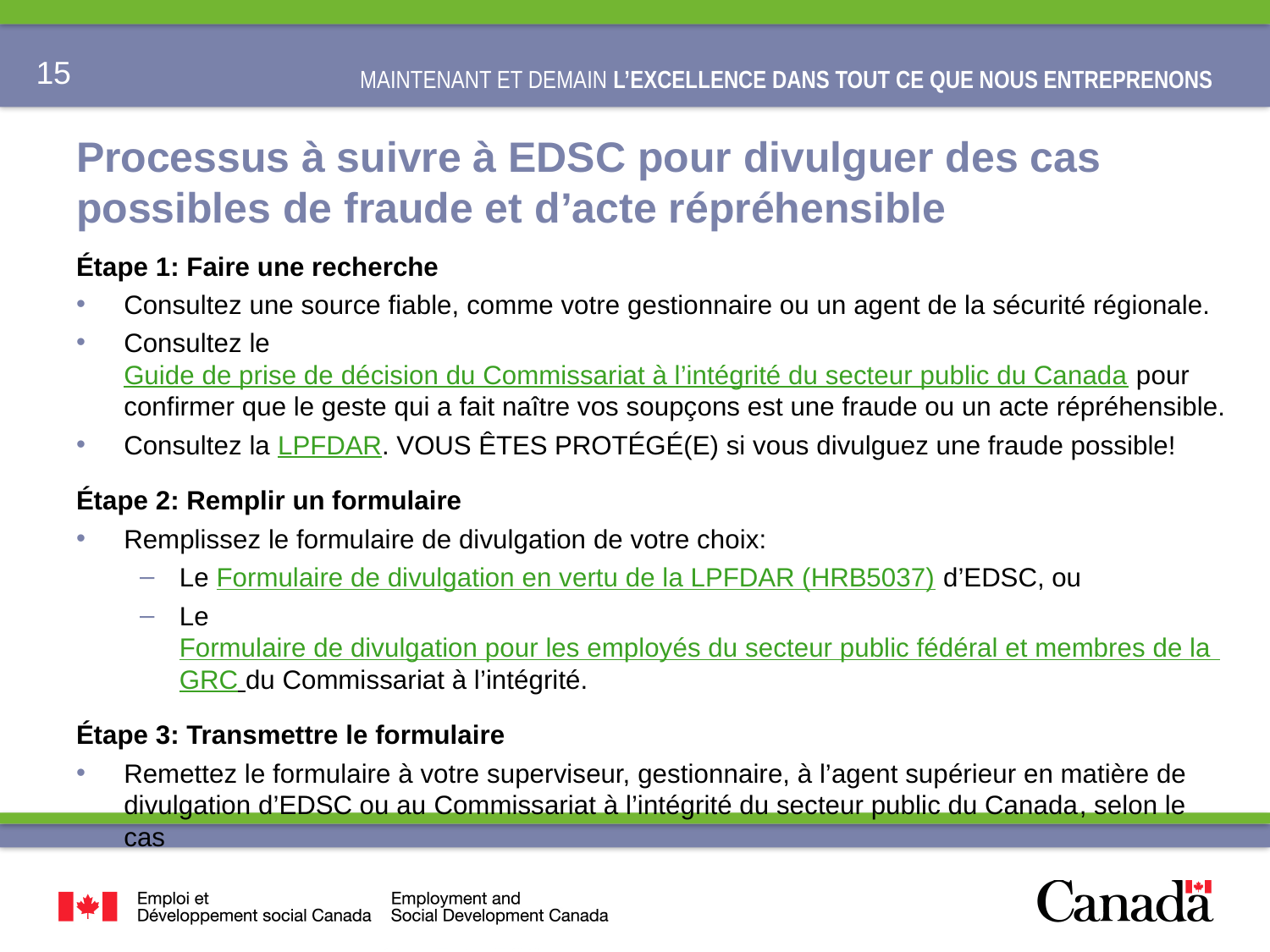

# Processus à suivre à EDSC pour divulguer des cas possibles de fraude et d’acte répréhensible
Étape 1: Faire une recherche
Consultez une source fiable, comme votre gestionnaire ou un agent de la sécurité régionale.
Consultez le Guide de prise de décision du Commissariat à l’intégrité du secteur public du Canada pour confirmer que le geste qui a fait naître vos soupçons est une fraude ou un acte répréhensible.
Consultez la LPFDAR. VOUS ÊTES PROTÉGÉ(E) si vous divulguez une fraude possible!

Étape 2: Remplir un formulaire
Remplissez le formulaire de divulgation de votre choix:
Le Formulaire de divulgation en vertu de la LPFDAR (HRB5037) d’EDSC, ou
Le Formulaire de divulgation pour les employés du secteur public fédéral et membres de la GRC du Commissariat à l’intégrité.

Étape 3: Transmettre le formulaire
Remettez le formulaire à votre superviseur, gestionnaire, à l’agent supérieur en matière de divulgation d’EDSC ou au Commissariat à l’intégrité du secteur public du Canada, selon le cas